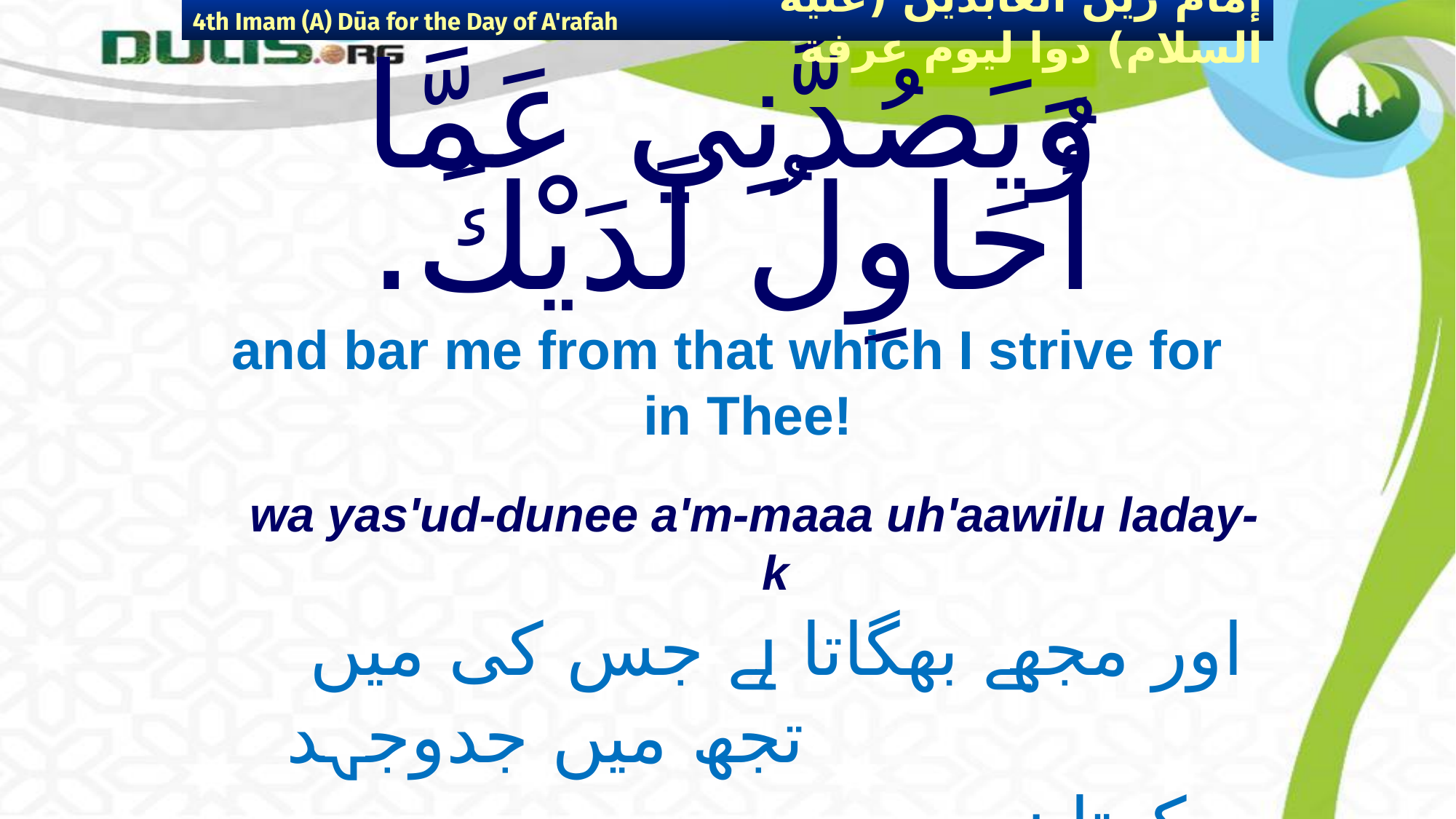

4th Imam (A) Dūa for the Day of A'rafah
إمام زين العابدين (عليه السلام) دوا ليوم عرفة
# وَيَصُدُّنِي عَمَّا أُحَاوِلُ لَدَيْكَ.
and bar me from that which I strive for in Thee!
wa yas'ud-dunee a'm-maaa uh'aawilu laday-k
 اور مجھے بھگاتا ہے جس کی میں تجھ میں جدوجہد
                            کرتا ہوں